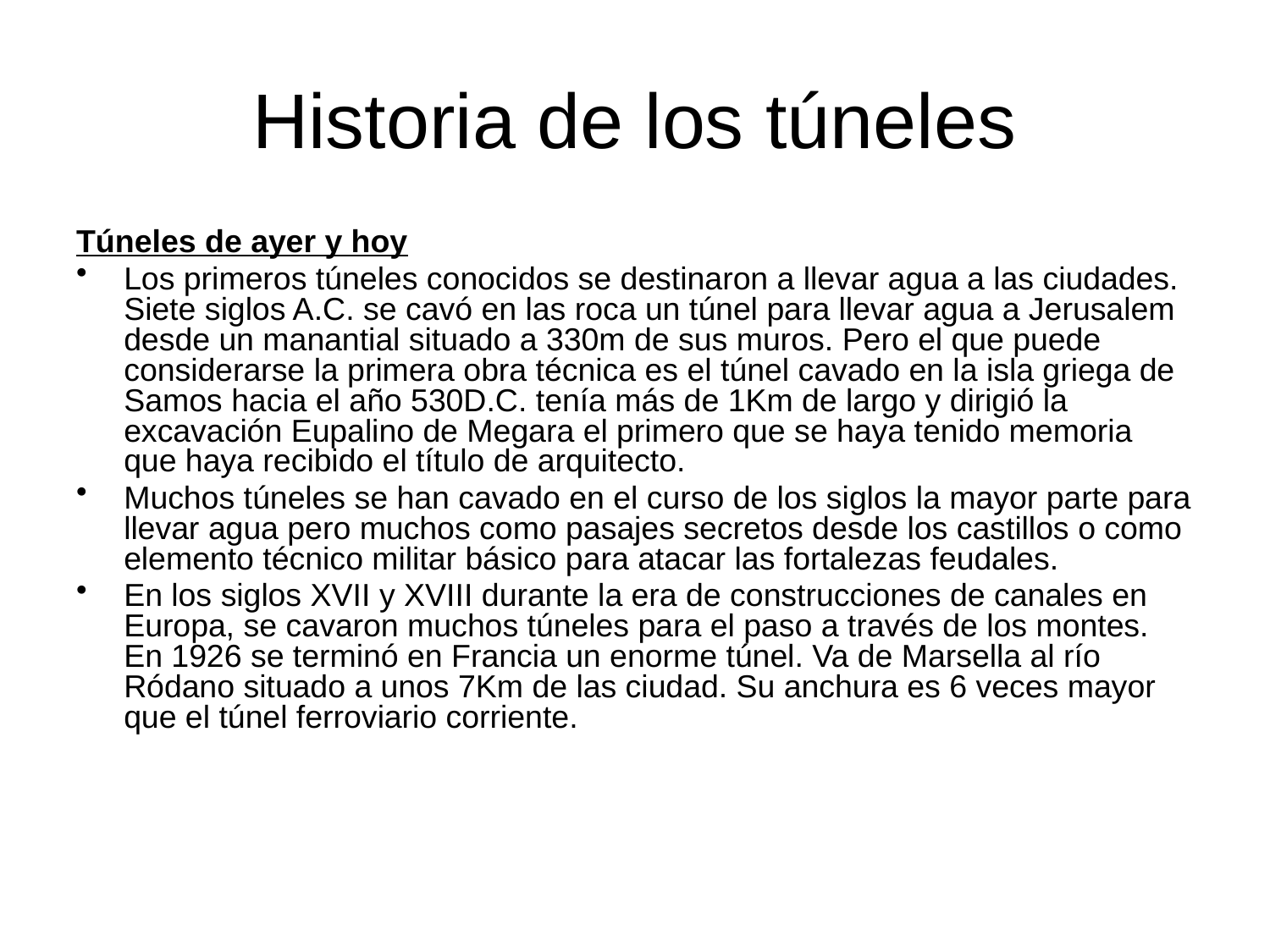

# Historia de los túneles
Túneles de ayer y hoy
Los primeros túneles conocidos se destinaron a llevar agua a las ciudades. Siete siglos A.C. se cavó en las roca un túnel para llevar agua a Jerusalem desde un manantial situado a 330m de sus muros. Pero el que puede considerarse la primera obra técnica es el túnel cavado en la isla griega de Samos hacia el año 530D.C. tenía más de 1Km de largo y dirigió la excavación Eupalino de Megara el primero que se haya tenido memoria que haya recibido el título de arquitecto.
Muchos túneles se han cavado en el curso de los siglos la mayor parte para llevar agua pero muchos como pasajes secretos desde los castillos o como elemento técnico militar básico para atacar las fortalezas feudales.
En los siglos XVII y XVIII durante la era de construcciones de canales en Europa, se cavaron muchos túneles para el paso a través de los montes. En 1926 se terminó en Francia un enorme túnel. Va de Marsella al río Ródano situado a unos 7Km de las ciudad. Su anchura es 6 veces mayor que el túnel ferroviario corriente.